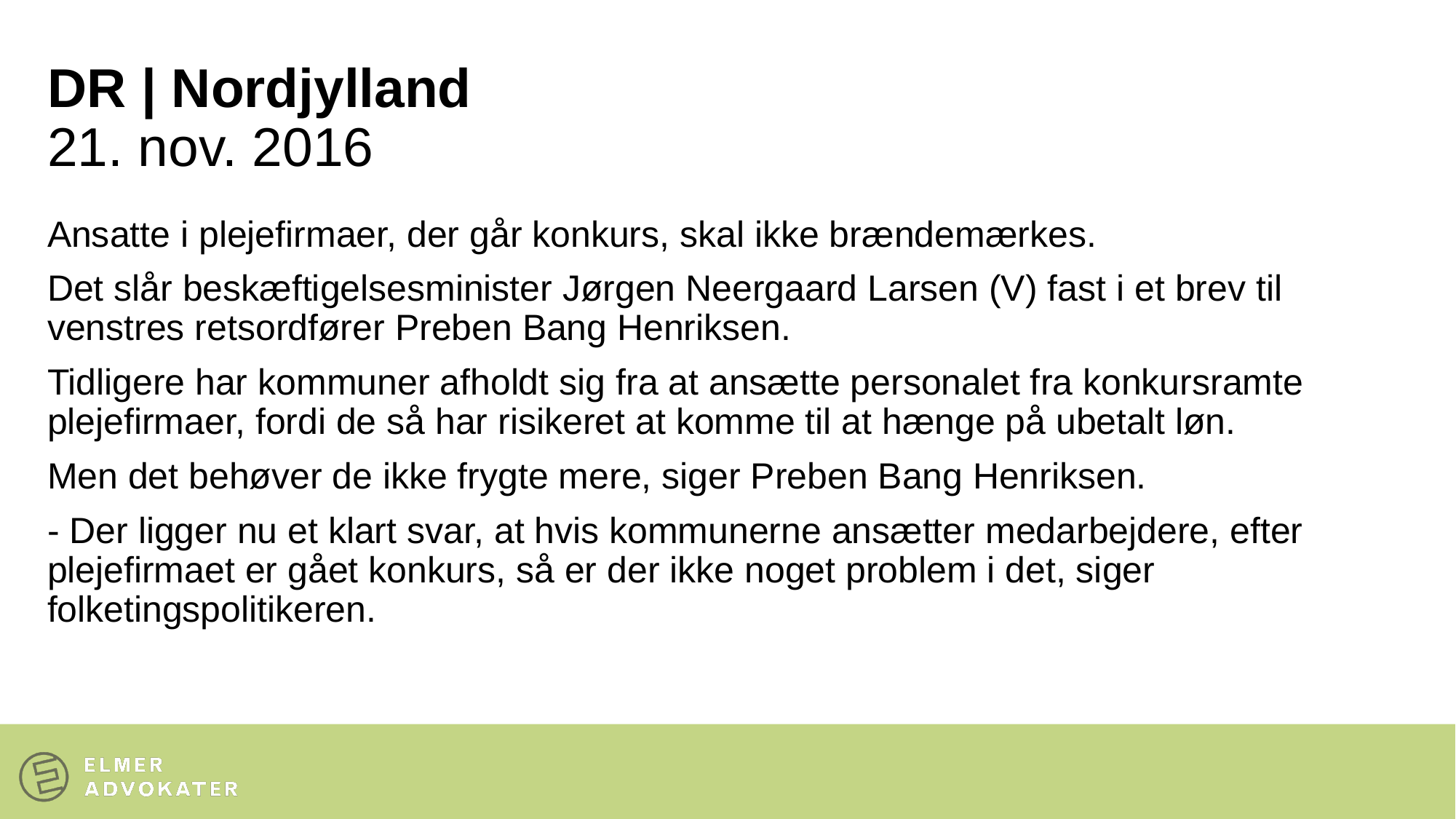

# DR | Nordjylland 21. nov. 2016
Ansatte i plejefirmaer, der går konkurs, skal ikke brændemærkes.
Det slår beskæftigelsesminister Jørgen Neergaard Larsen (V) fast i et brev til venstres retsordfører Preben Bang Henriksen.
Tidligere har kommuner afholdt sig fra at ansætte personalet fra konkursramte plejefirmaer, fordi de så har risikeret at komme til at hænge på ubetalt løn.
Men det behøver de ikke frygte mere, siger Preben Bang Henriksen.
- Der ligger nu et klart svar, at hvis kommunerne ansætter medarbejdere, efter plejefirmaet er gået konkurs, så er der ikke noget problem i det, siger folketingspolitikeren.